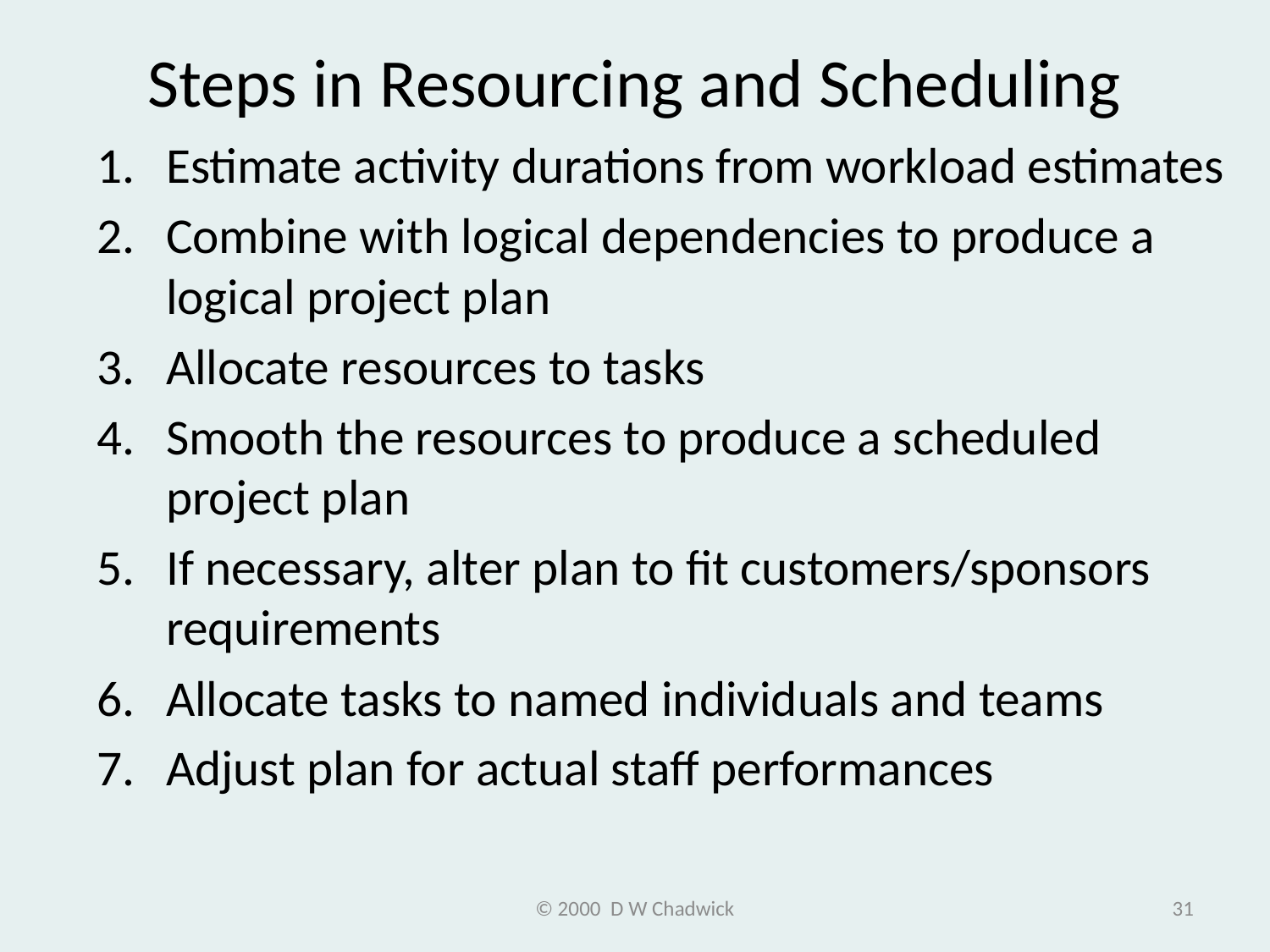

# Steps in Resourcing and Scheduling
Estimate activity durations from workload estimates
Combine with logical dependencies to produce a logical project plan
Allocate resources to tasks
Smooth the resources to produce a scheduled project plan
If necessary, alter plan to fit customers/sponsors requirements
Allocate tasks to named individuals and teams
Adjust plan for actual staff performances
© 2000  D W Chadwick
31